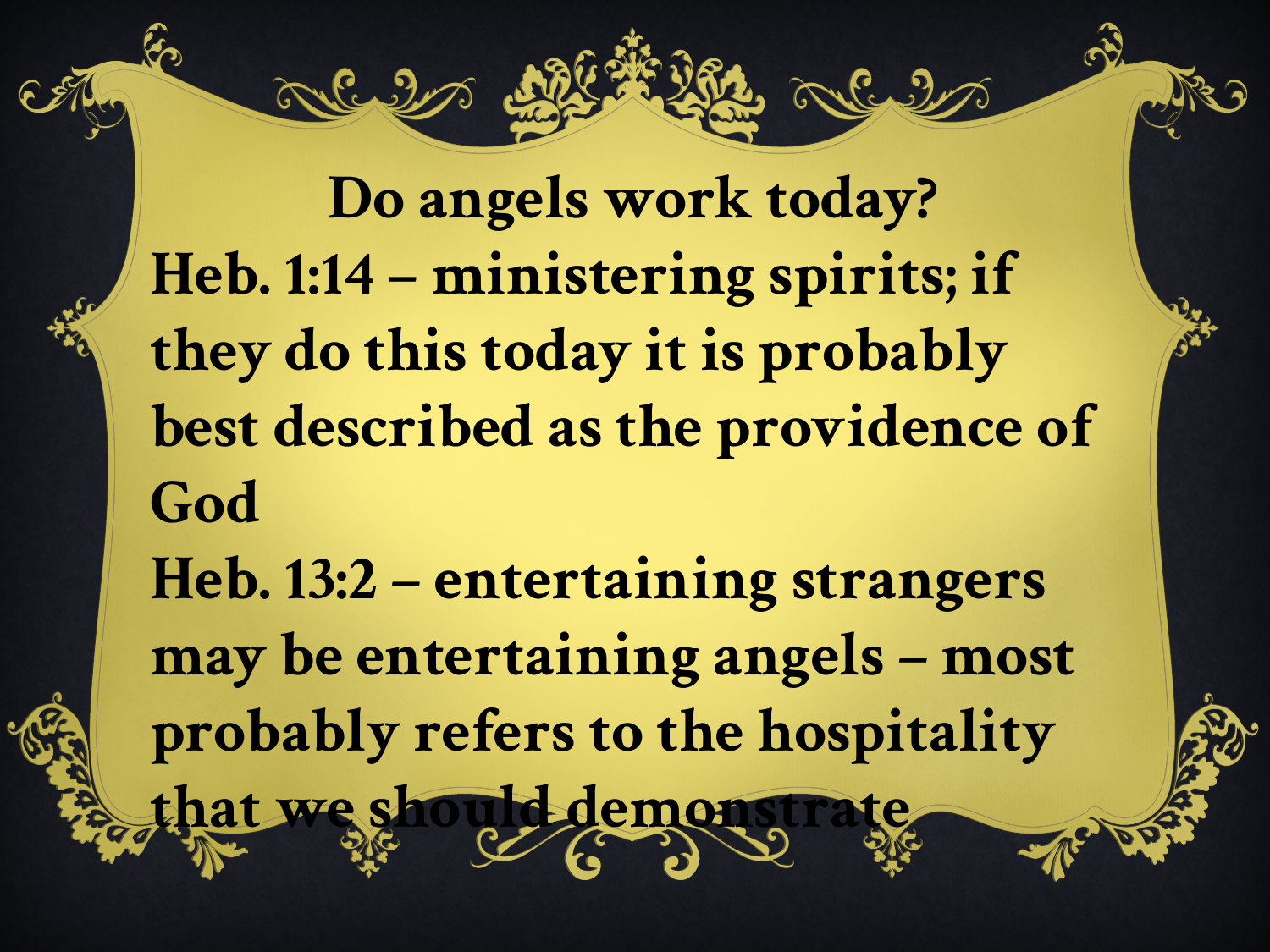

Do angels work today?
Heb. 1:14 – ministering spirits; if they do this today it is probably best described as the providence of God
Heb. 13:2 – entertaining strangers may be entertaining angels – most probably refers to the hospitality that we should demonstrate